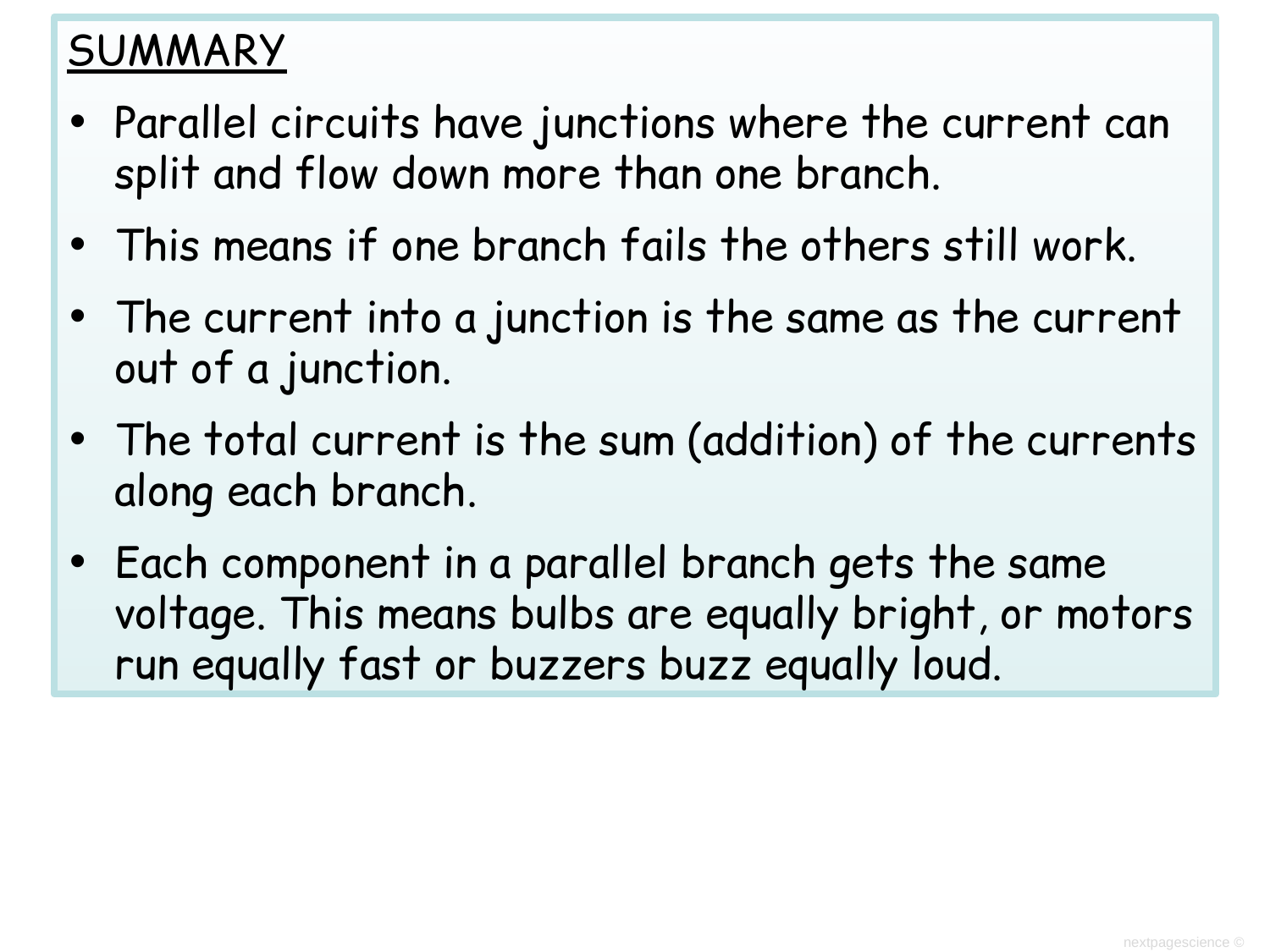

SUMMARY

Parallel circuits have junctions where the current can split and flow down more than one branch.

This means if one branch fails the others still work.

The current into a junction is the same as the current out of a junction.

The total current is the sum (addition) of the currents along each branch.

Each component in a parallel branch gets the same voltage. This means bulbs are equally bright, or motors run equally fast or buzzers buzz equally loud.
nextpagescience ©